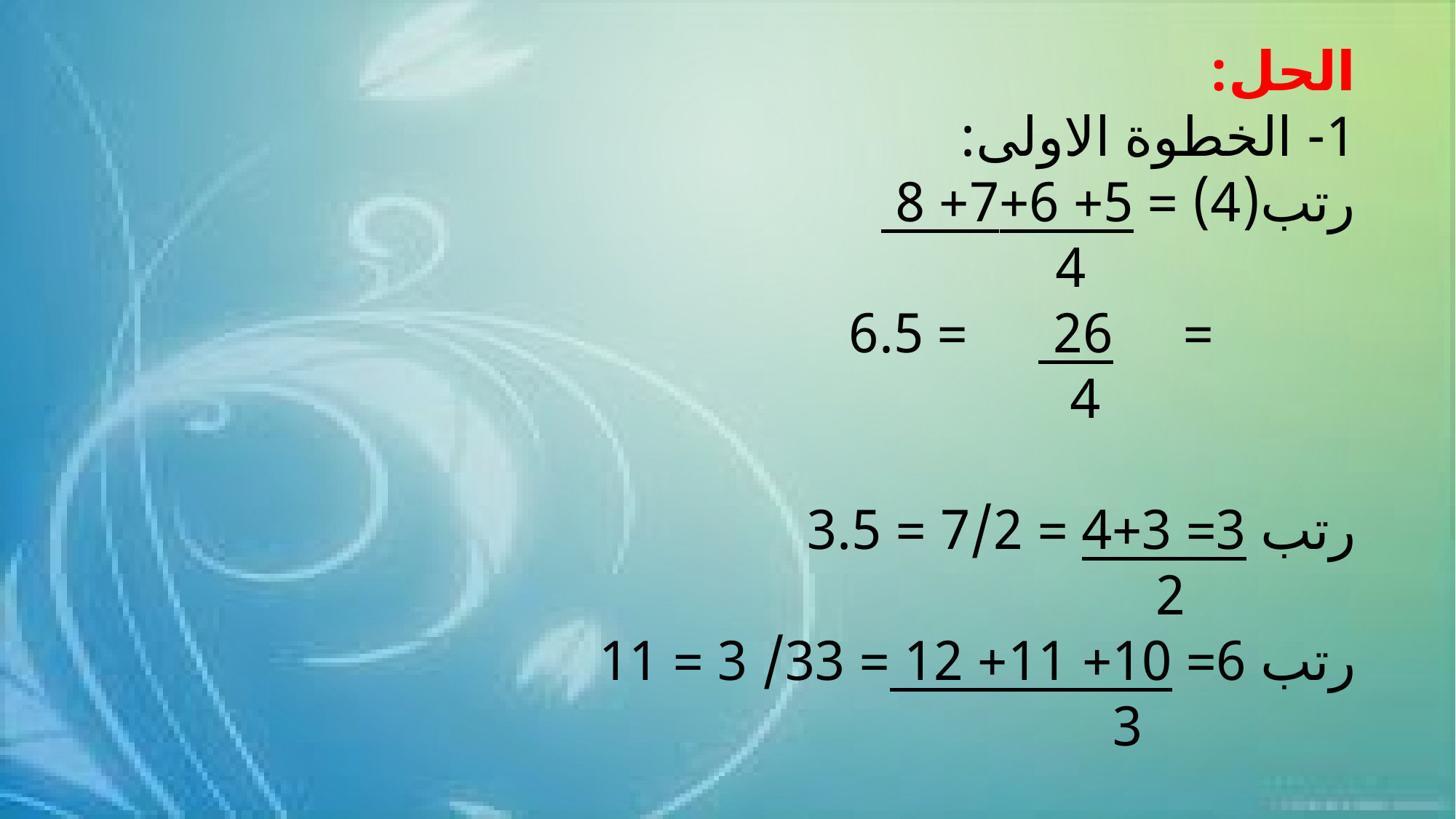

الحل:
1- الخطوة الاولى:
رتب(4) = 5+ 6+7+ 8
                   4
          =     26      = 6.5
                  4

رتب 3= 3+4 = 7/2 = 3.5
            2
رتب 6= 10+ 11+ 12 = 33/ 3 = 11
               3